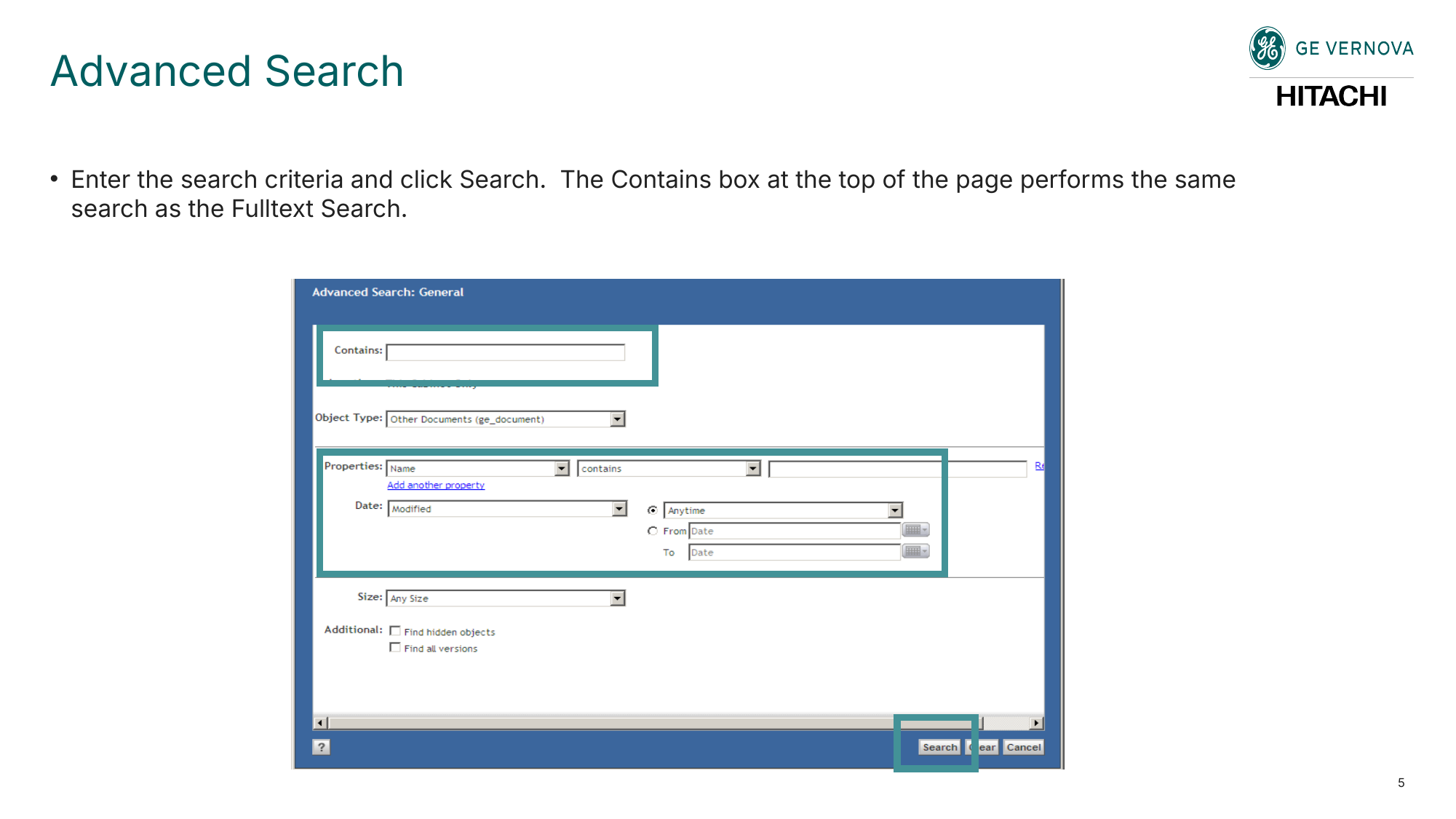

# Advanced Search
Enter the search criteria and click Search.  The Contains box at the top of the page performs the same search as the Fulltext Search.

5